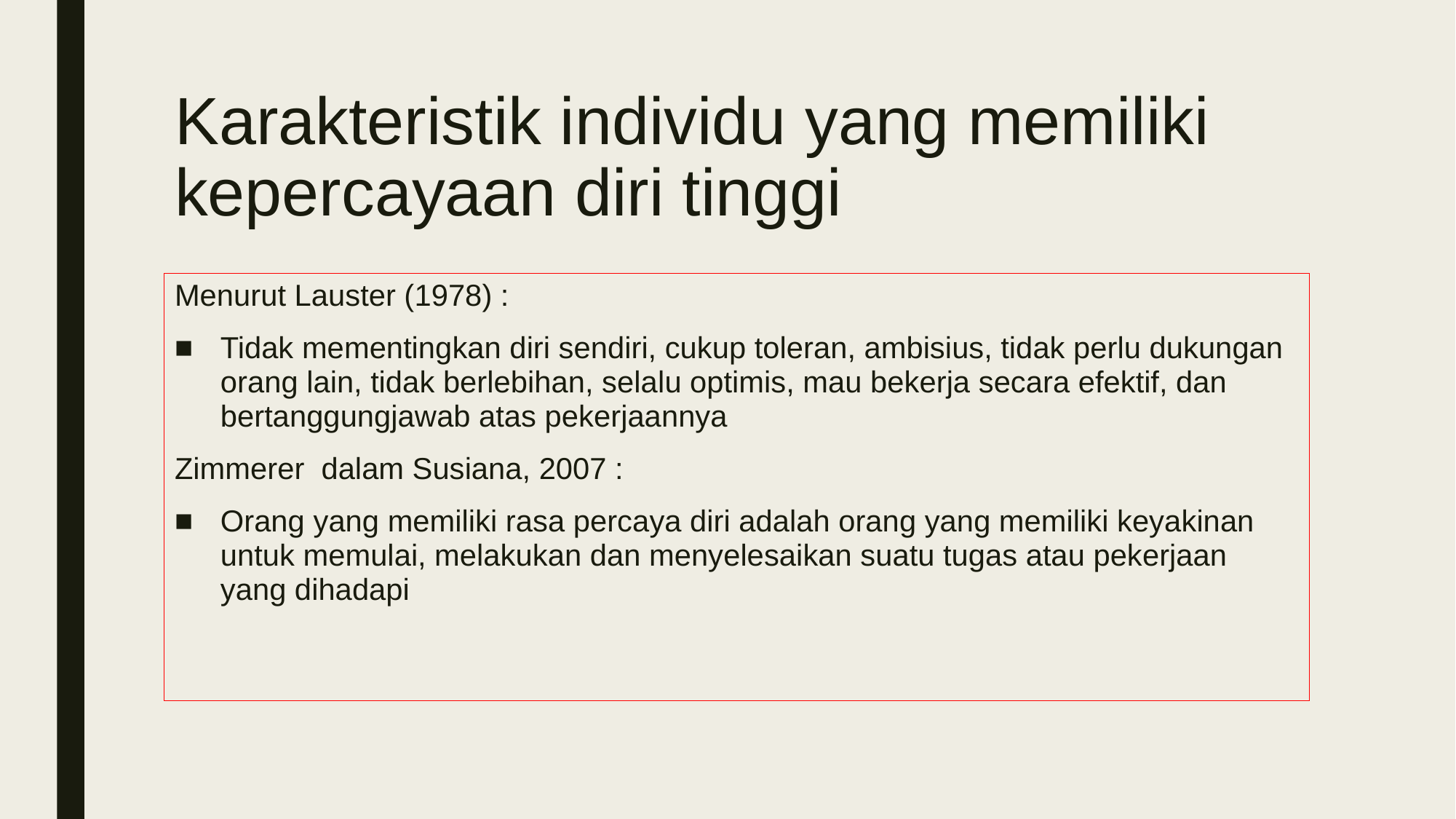

# Karakteristik individu yang memiliki kepercayaan diri tinggi
Menurut Lauster (1978) :
Tidak mementingkan diri sendiri, cukup toleran, ambisius, tidak perlu dukungan orang lain, tidak berlebihan, selalu optimis, mau bekerja secara efektif, dan bertanggungjawab atas pekerjaannya
Zimmerer  dalam Susiana, 2007 :
Orang yang memiliki rasa percaya diri adalah orang yang memiliki keyakinan untuk memulai, melakukan dan menyelesaikan suatu tugas atau pekerjaan yang dihadapi